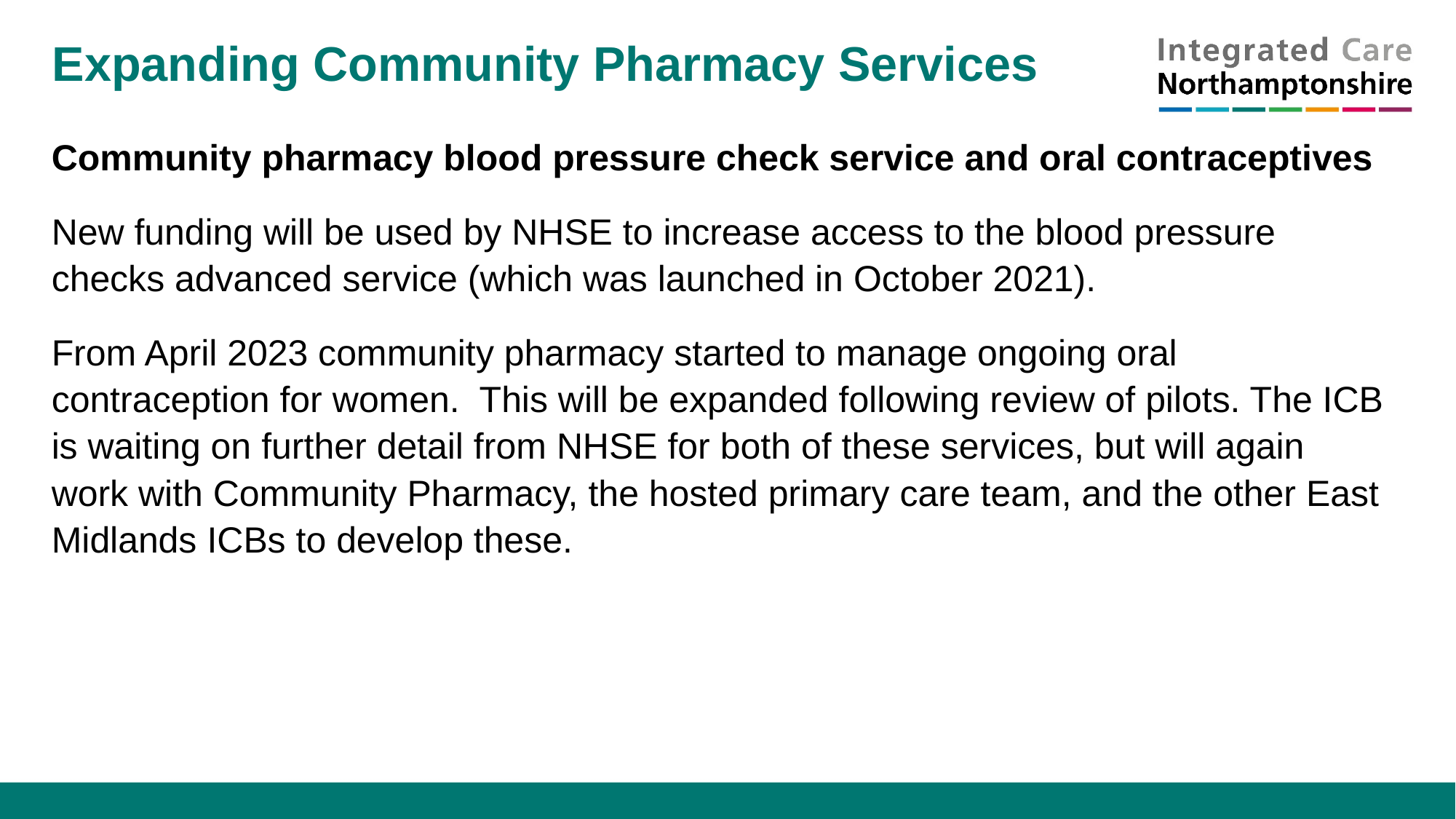

# Expanding Community Pharmacy Services
Community pharmacy blood pressure check service and oral contraceptives
New funding will be used by NHSE to increase access to the blood pressure checks advanced service (which was launched in October 2021).
From April 2023 community pharmacy started to manage ongoing oral contraception for women.  This will be expanded following review of pilots. The ICB is waiting on further detail from NHSE for both of these services, but will again work with Community Pharmacy, the hosted primary care team, and the other East Midlands ICBs to develop these.